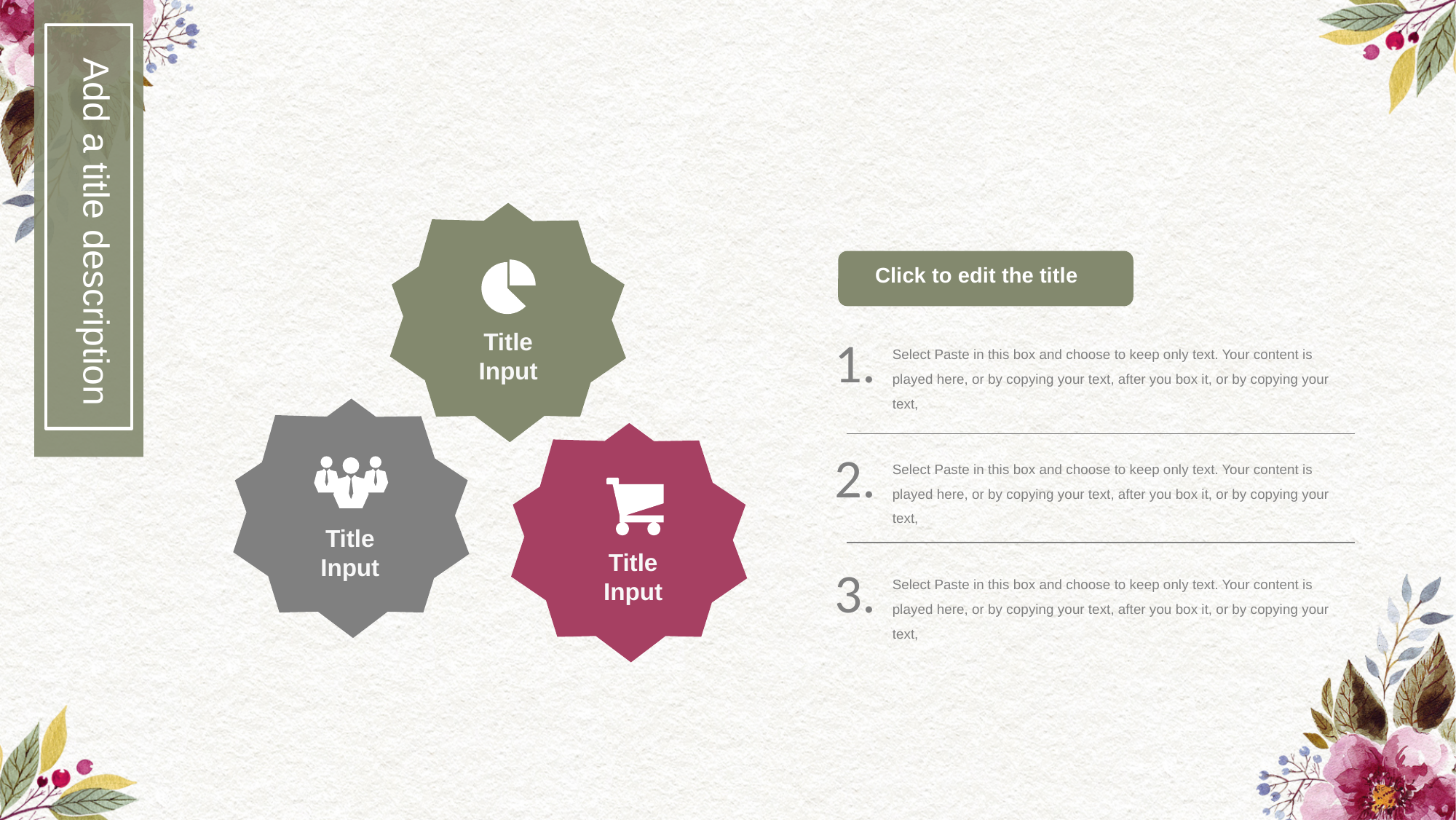

Add a title description

Title
Input

Click to edit the title
1.
Select Paste in this box and choose to keep only text. Your content is played here, or by copying your text, after you box it, or by copying your text,

Title
Input

Title
Input
2.
Select Paste in this box and choose to keep only text. Your content is played here, or by copying your text, after you box it, or by copying your text,
3.
Select Paste in this box and choose to keep only text. Your content is played here, or by copying your text, after you box it, or by copying your text,